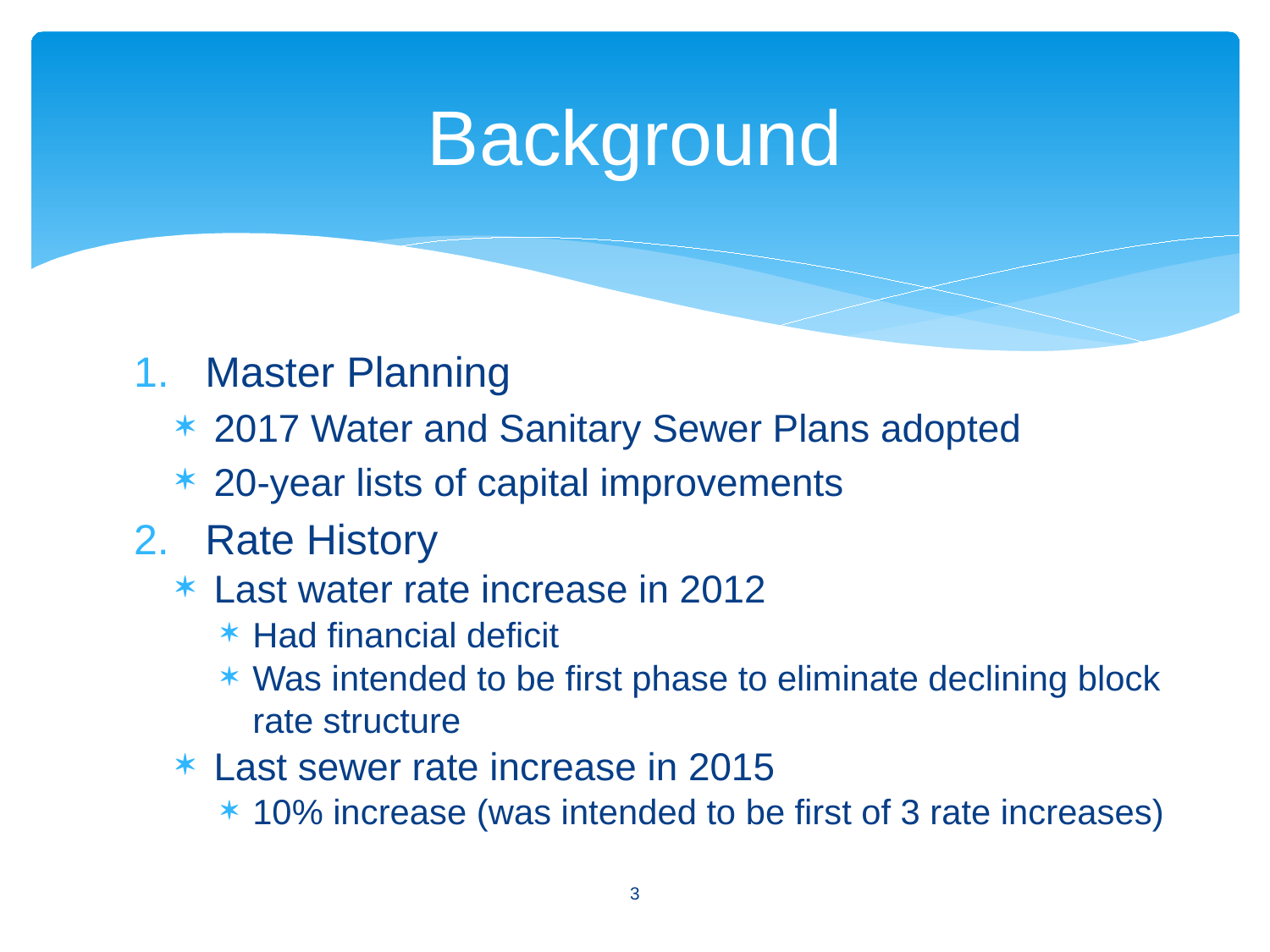

# Background
Master Planning
2017 Water and Sanitary Sewer Plans adopted
20-year lists of capital improvements
Rate History
Last water rate increase in 2012
Had financial deficit
Was intended to be first phase to eliminate declining block rate structure
Last sewer rate increase in 2015
10% increase (was intended to be first of 3 rate increases)
3